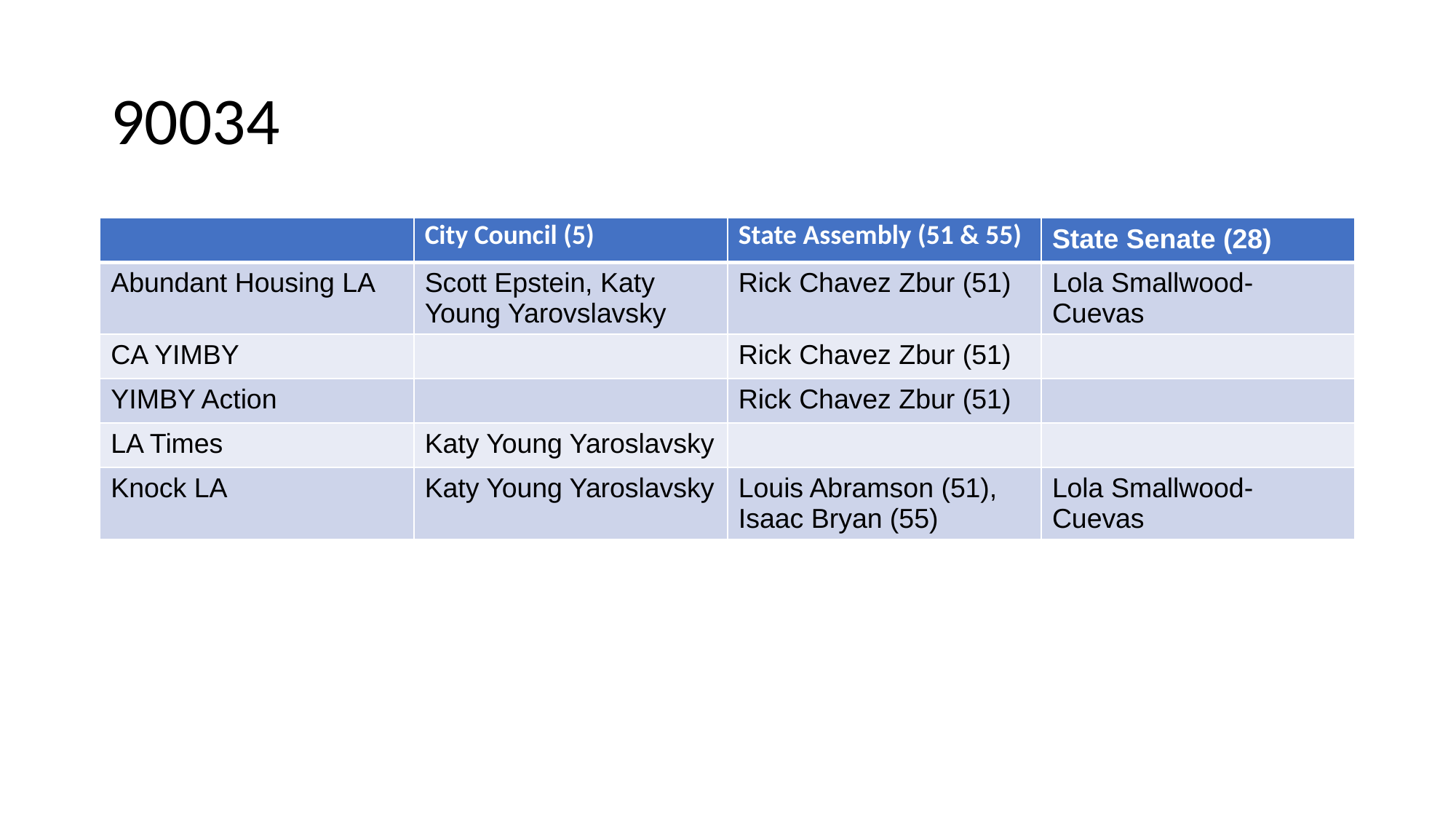

# 90034
|  | City Council (5) | State Assembly (51 & 55) | State Senate (28) |
| --- | --- | --- | --- |
| Abundant Housing LA | Scott Epstein, Katy Young Yarovslavsky | Rick Chavez Zbur (51) | Lola Smallwood-Cuevas |
| CA YIMBY |  | Rick Chavez Zbur (51) |  |
| YIMBY Action |  | Rick Chavez Zbur (51) |  |
| LA Times | Katy Young Yaroslavsky |  |  |
| Knock LA | Katy Young Yaroslavsky | Louis Abramson (51), Isaac Bryan (55) | Lola Smallwood-Cuevas |